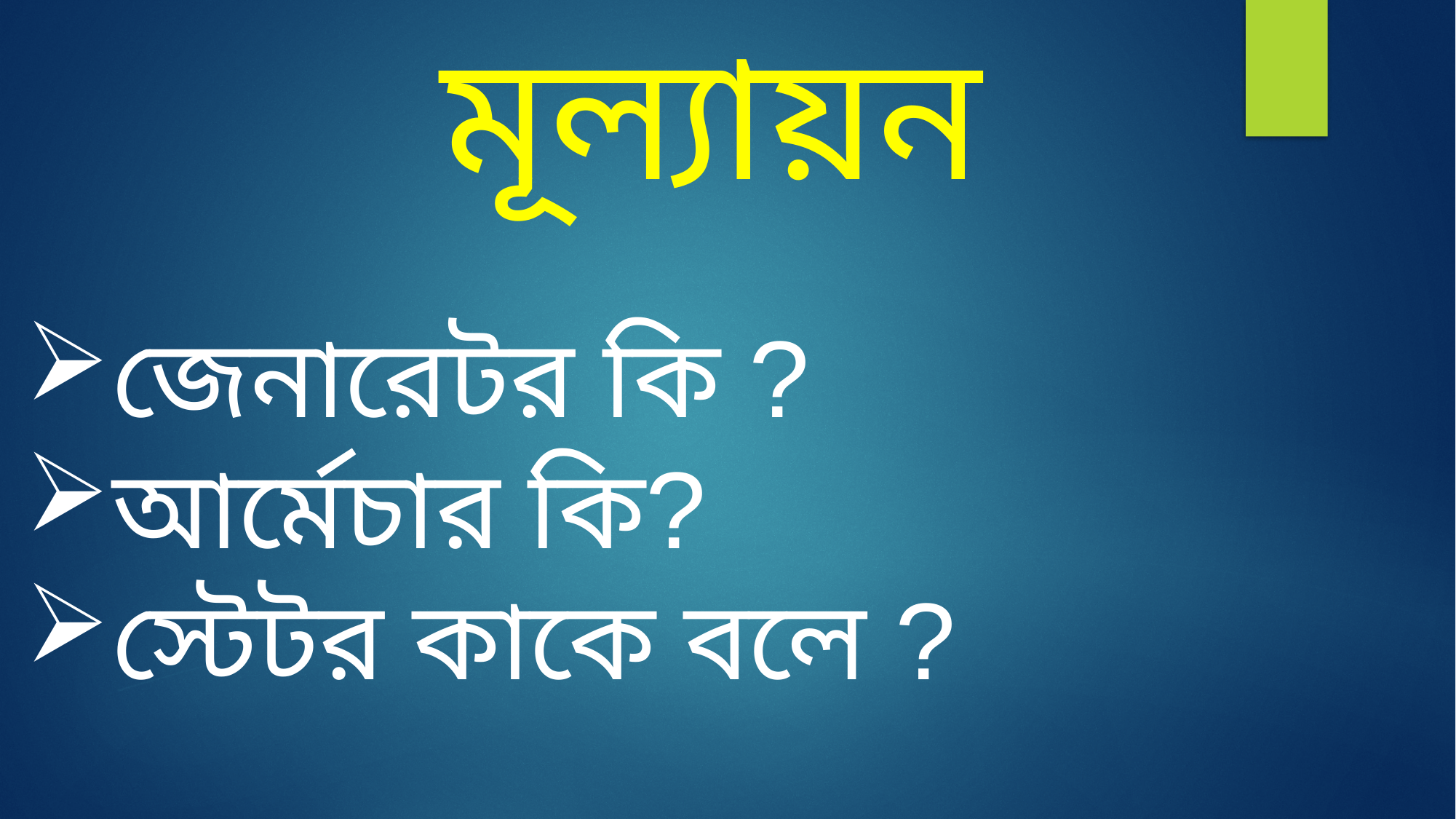

মূল্যায়ন
জেনারেটর কি ?
আর্মেচার কি?
স্টেটর কাকে বলে ?